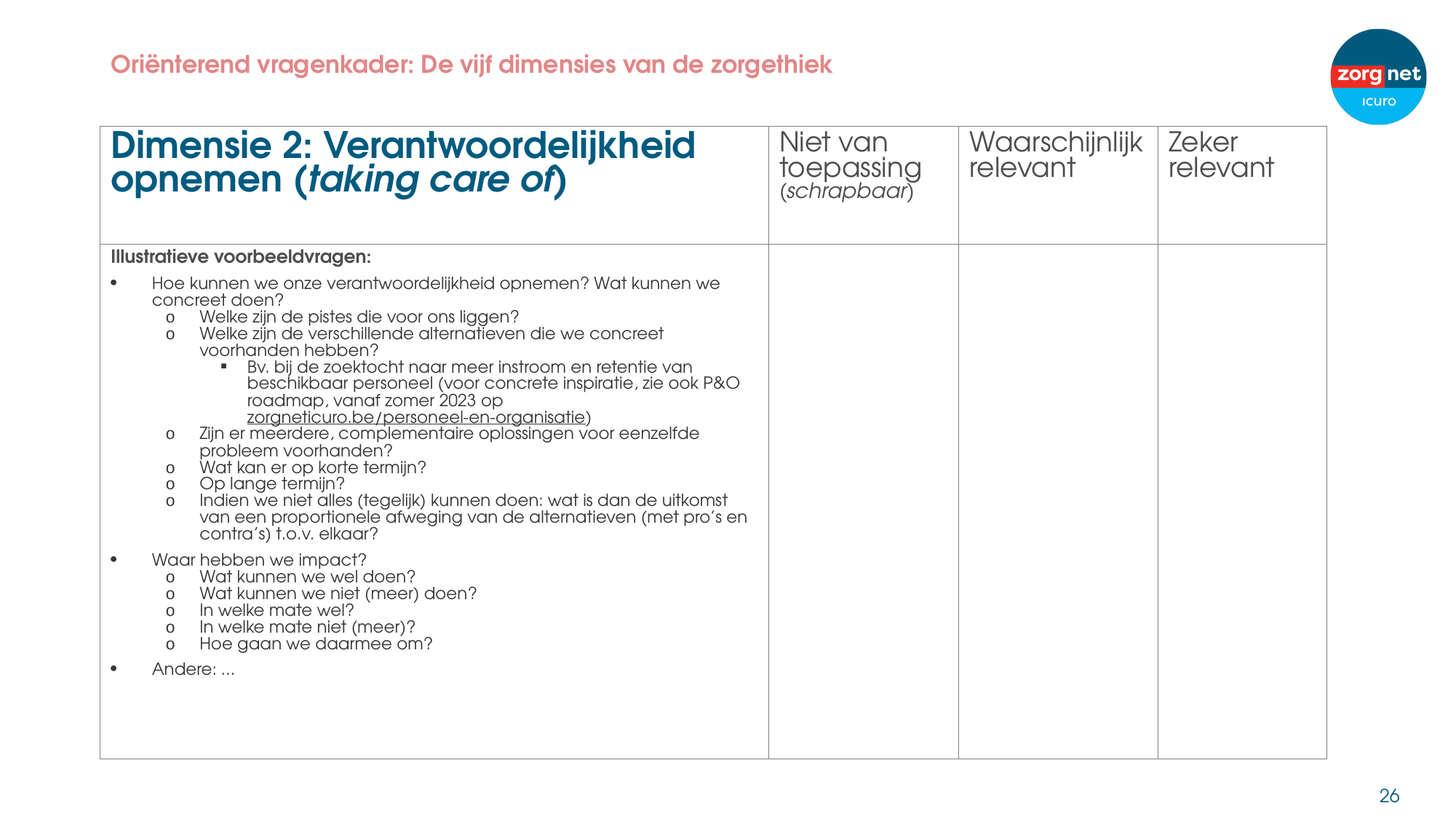

# Oriënterend vragenkader: De vijf dimensies van de zorgethiek
| Dimensie 2: Verantwoordelijkheid opnemen (taking care of) | Niet van toepassing (schrapbaar) | Waarschijnlijk relevant | Zeker relevant |
| --- | --- | --- | --- |
| Illustratieve voorbeeldvragen: Hoe kunnen we onze verantwoordelijkheid opnemen? Wat kunnen we concreet doen? Welke zijn de pistes die voor ons liggen? Welke zijn de verschillende alternatieven die we concreet voorhanden hebben? Bv. bij de zoektocht naar meer instroom en retentie van beschikbaar personeel (voor concrete inspiratie, zie ook P&O roadmap, vanaf zomer 2023 op zorgneticuro.be/personeel-en-organisatie) Zijn er meerdere, complementaire oplossingen voor eenzelfde probleem voorhanden? Wat kan er op korte termijn? Op lange termijn? Indien we niet alles (tegelijk) kunnen doen: wat is dan de uitkomst van een proportionele afweging van de alternatieven (met pro’s en contra’s) t.o.v. elkaar? Waar hebben we impact? Wat kunnen we wel doen? Wat kunnen we niet (meer) doen? In welke mate wel? In welke mate niet (meer)? Hoe gaan we daarmee om? Andere: … |  |  |  |
26